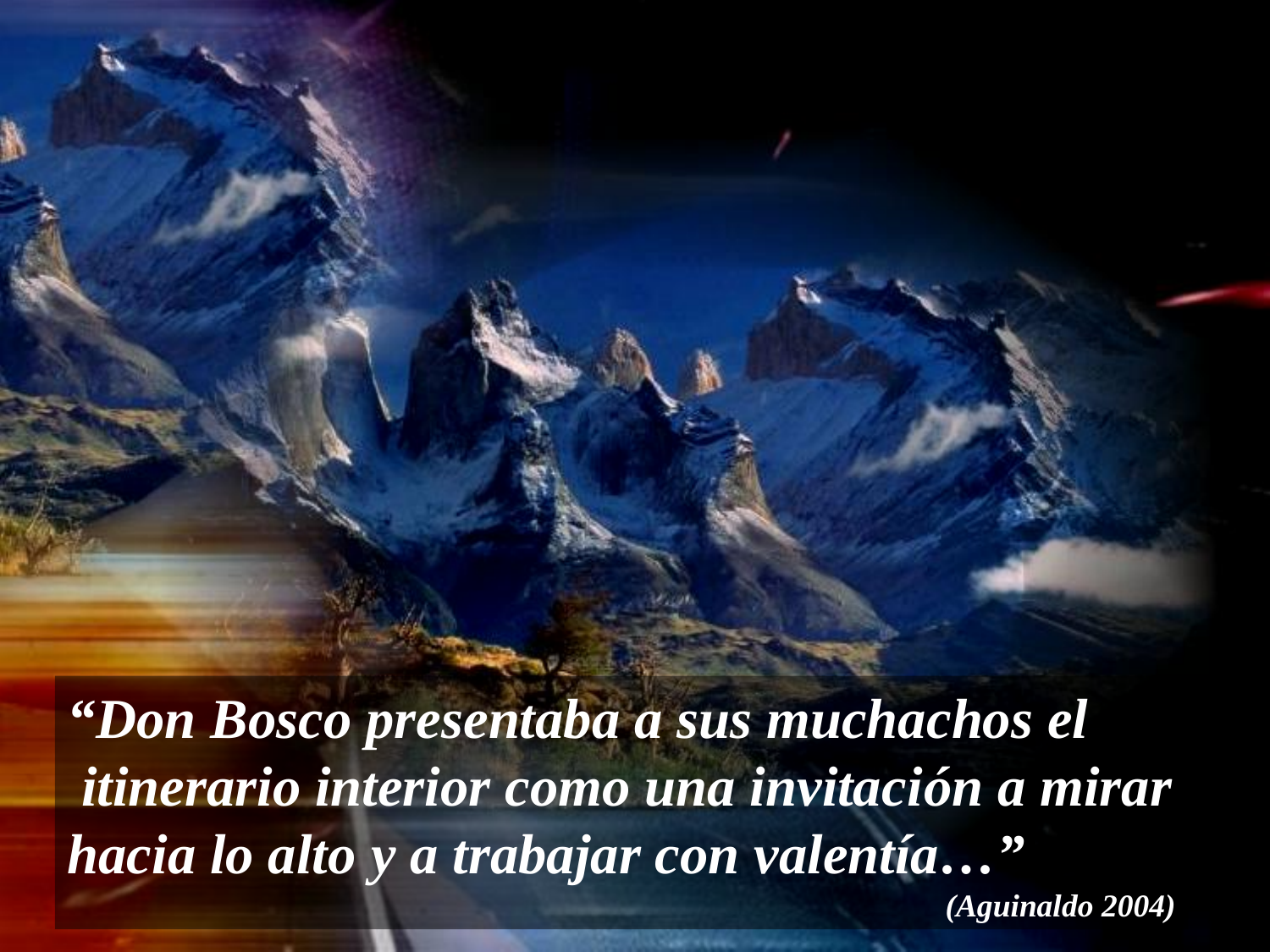

“Don Bosco presentaba a sus muchachos el
 itinerario interior como una invitación a mirar hacia lo alto y a trabajar con valentía…”
(Aguinaldo 2004)